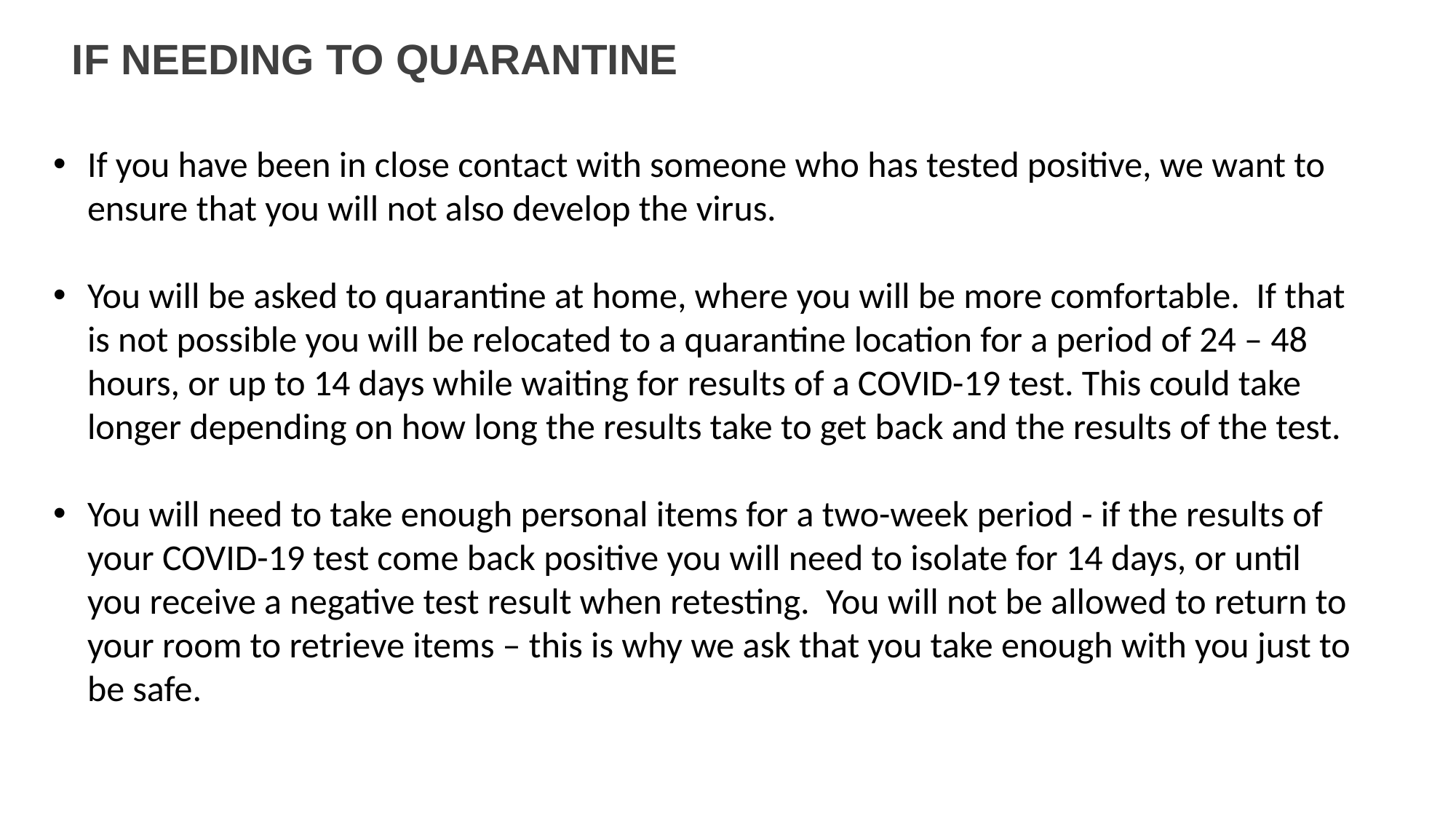

IF NEEDING TO QUARANTINE
If you have been in close contact with someone who has tested positive, we want to ensure that you will not also develop the virus.

You will be asked to quarantine at home, where you will be more comfortable.  If that is not possible you will be relocated to a quarantine location for a period of 24 – 48 hours, or up to 14 days while waiting for results of a COVID-19 test. This could take longer depending on how long the results take to get back and the results of the test.

You will need to take enough personal items for a two-week period - if the results of your COVID-19 test come back positive you will need to isolate for 14 days, or until you receive a negative test result when retesting.  You will not be allowed to return to your room to retrieve items – this is why we ask that you take enough with you just to be safe.